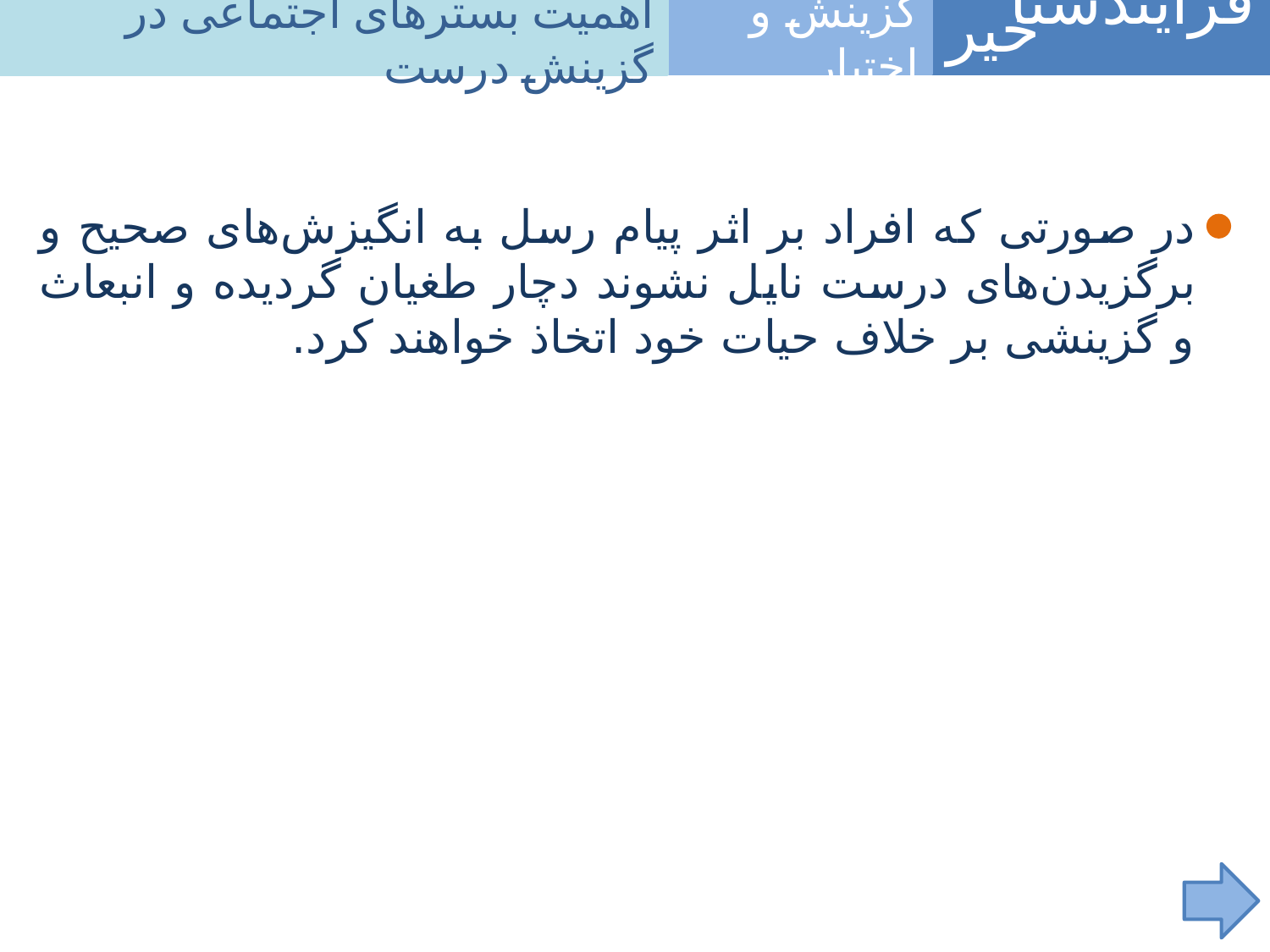

اهمیت بستر‌ها‌ی اجتماعی در گزینش درست

فرآیندشناسی
خیر
گزینش و اختیار
در صورتی که افراد بر اثر پیام رسل به انگیزش‌های صحیح و برگزیدن‌های درست نایل نشوند دچار طغیان گردیده و انبعاث و گزینشی بر خلاف حیات خود اتخاذ خواهند کرد.